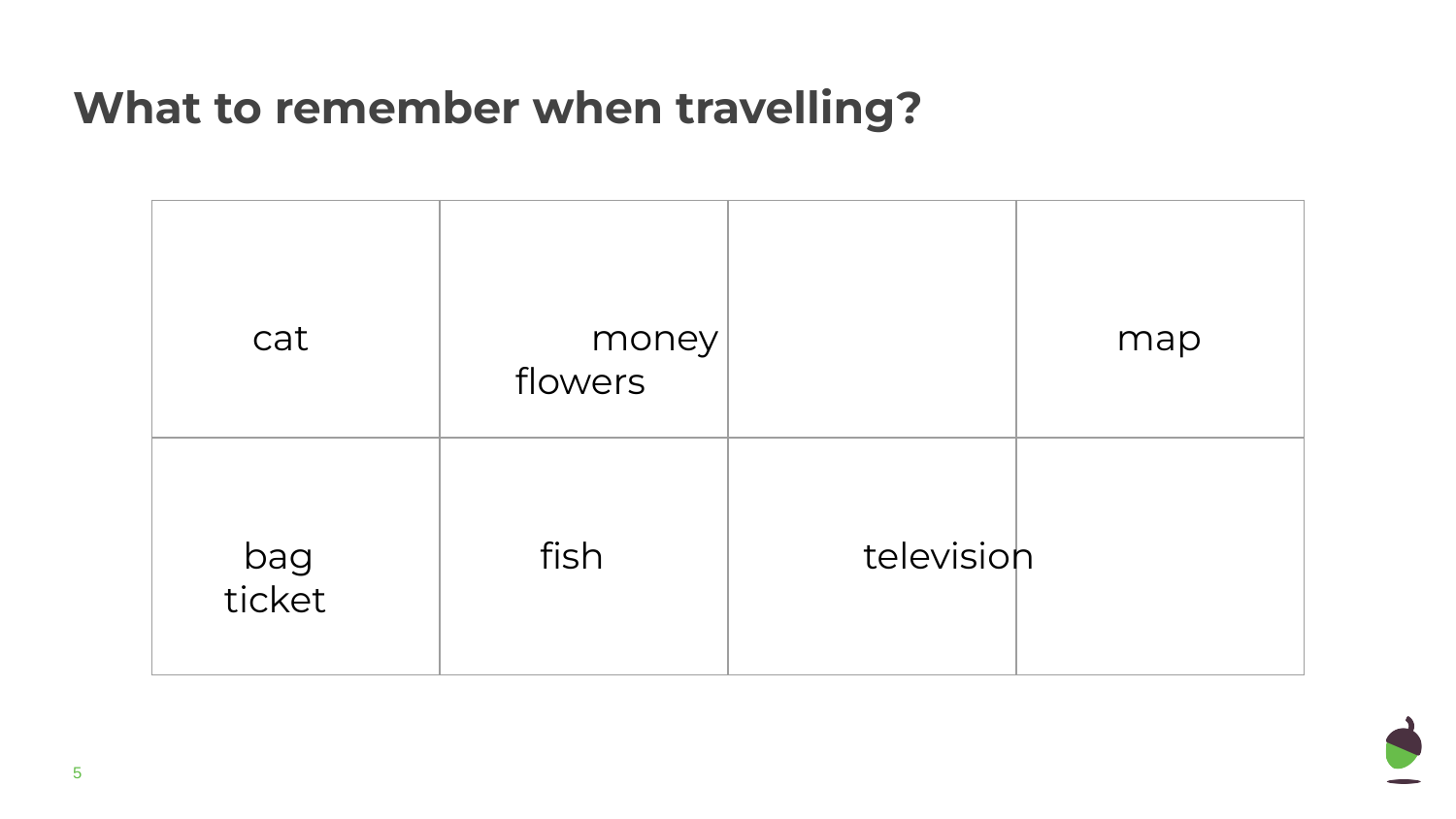

# What to remember when travelling?
|  |  |  |  |
| --- | --- | --- | --- |
|  |  |  |  |
   cat		        money		       	  map			flowers

  bag	                  fish		      television		ticket
5